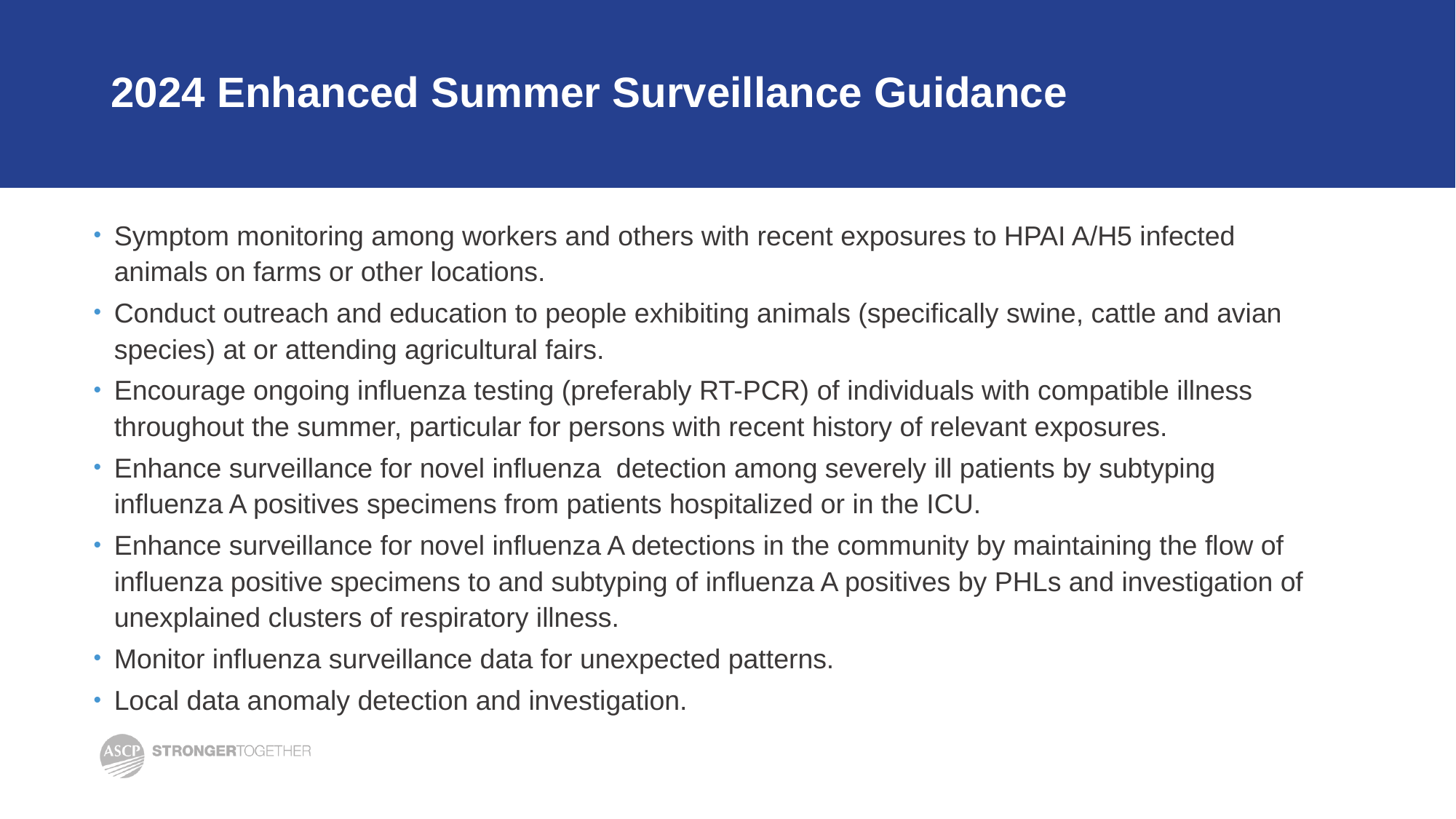

# 2024 Enhanced Summer Surveillance Guidance
Symptom monitoring among workers and others with recent exposures to HPAI A/H5 infected animals on farms or other locations.
Conduct outreach and education to people exhibiting animals (specifically swine, cattle and avian species) at or attending agricultural fairs.
Encourage ongoing influenza testing (preferably RT-PCR) of individuals with compatible illness throughout the summer, particular for persons with recent history of relevant exposures.
Enhance surveillance for novel influenza  detection among severely ill patients by subtyping influenza A positives specimens from patients hospitalized or in the ICU.
Enhance surveillance for novel influenza A detections in the community by maintaining the flow of influenza positive specimens to and subtyping of influenza A positives by PHLs and investigation of unexplained clusters of respiratory illness.
Monitor influenza surveillance data for unexpected patterns.
Local data anomaly detection and investigation.